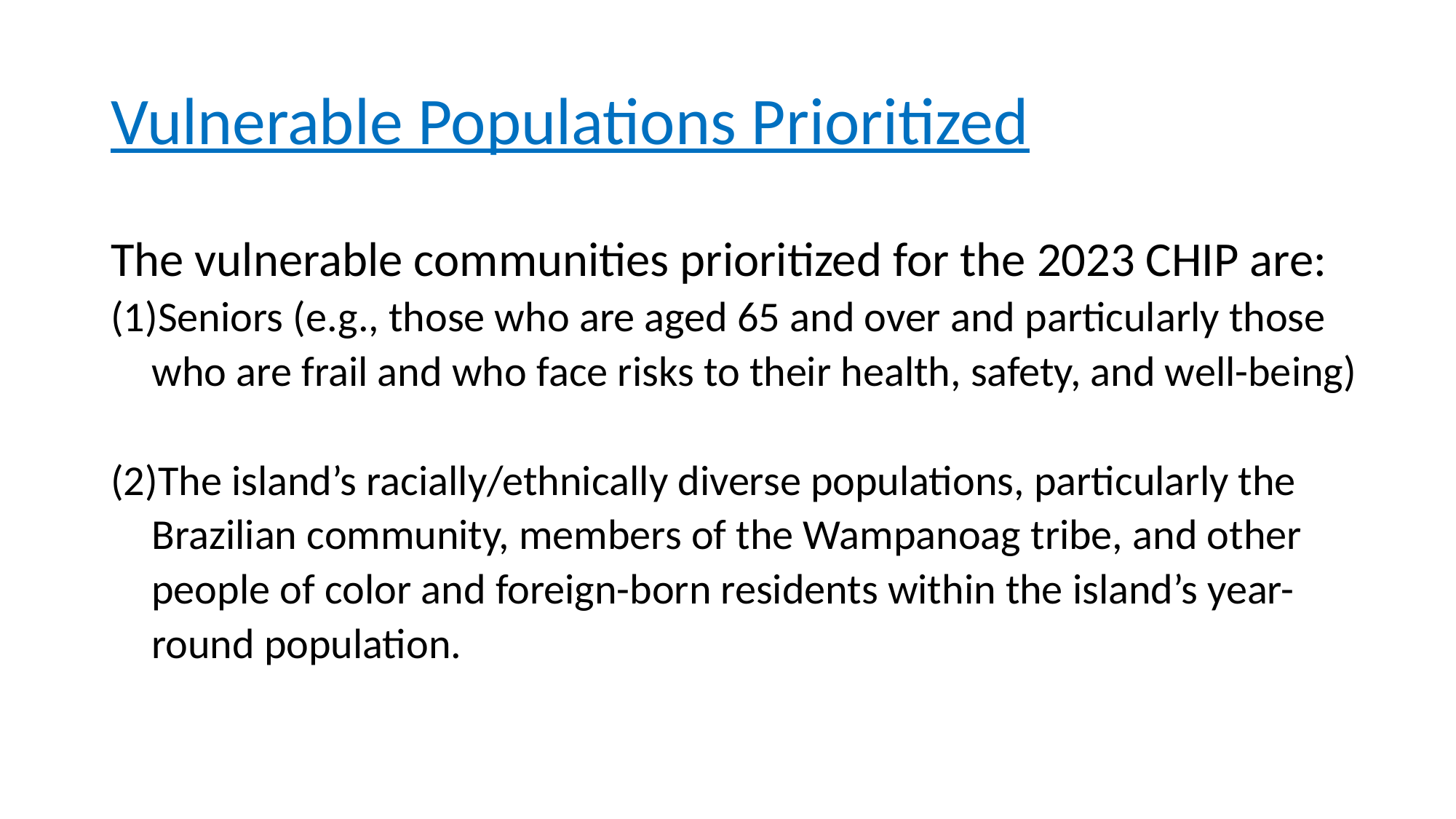

# Vulnerable Populations Prioritized
The vulnerable communities prioritized for the 2023 CHIP are:
Seniors (e.g., those who are aged 65 and over and particularly those who are frail and who face risks to their health, safety, and well-being)

The island’s racially/ethnically diverse populations, particularly the Brazilian community, members of the Wampanoag tribe, and other people of color and foreign-born residents within the island’s year-round population.